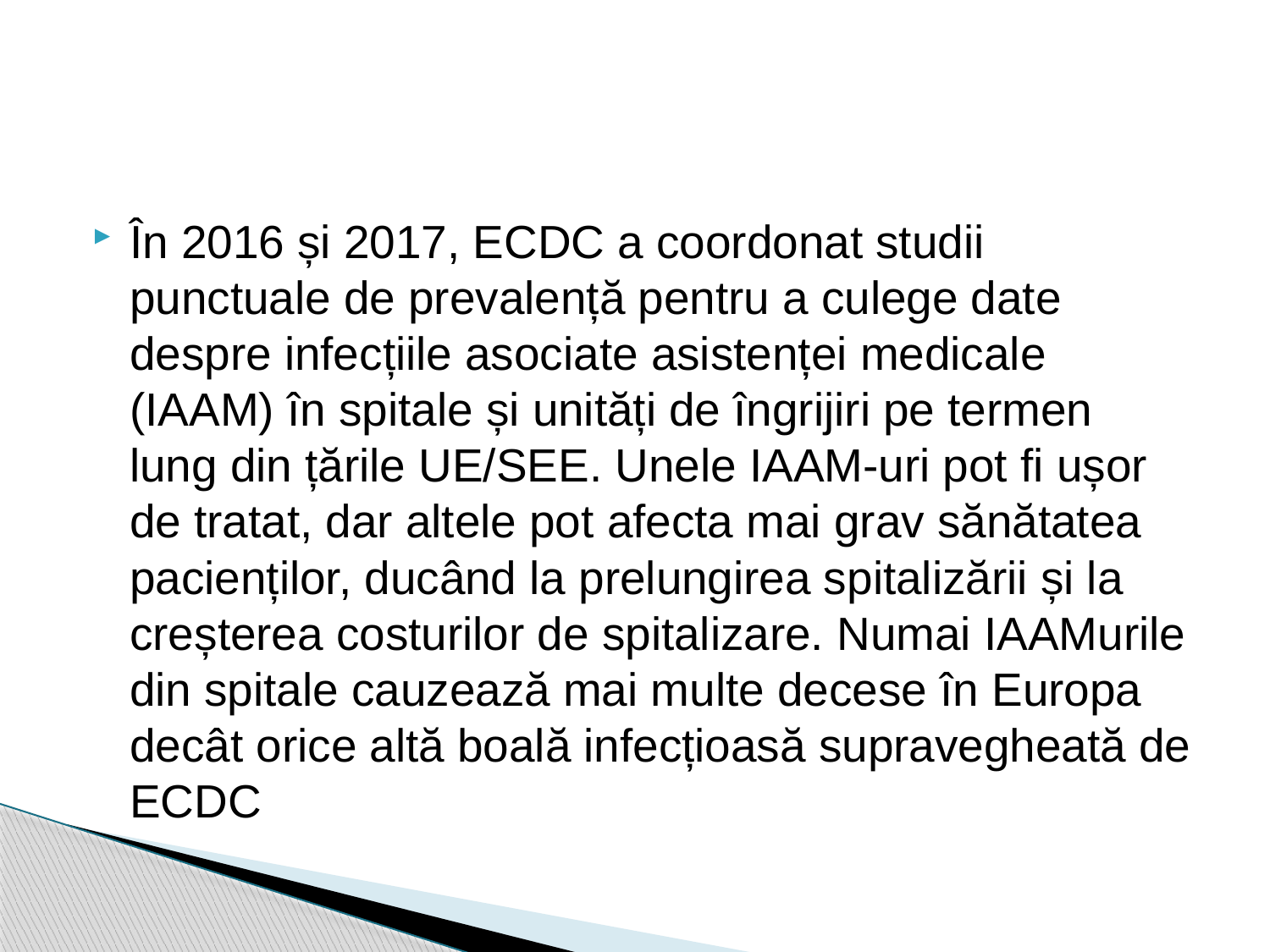

#
În 2016 și 2017, ECDC a coordonat studii punctuale de prevalență pentru a culege date despre infecțiile asociate asistenței medicale (IAAM) în spitale și unități de îngrijiri pe termen lung din țările UE/SEE. Unele IAAM-uri pot fi ușor de tratat, dar altele pot afecta mai grav sănătatea pacienților, ducând la prelungirea spitalizării și la creșterea costurilor de spitalizare. Numai IAAMurile din spitale cauzează mai multe decese în Europa decât orice altă boală infecțioasă supravegheată de ECDC